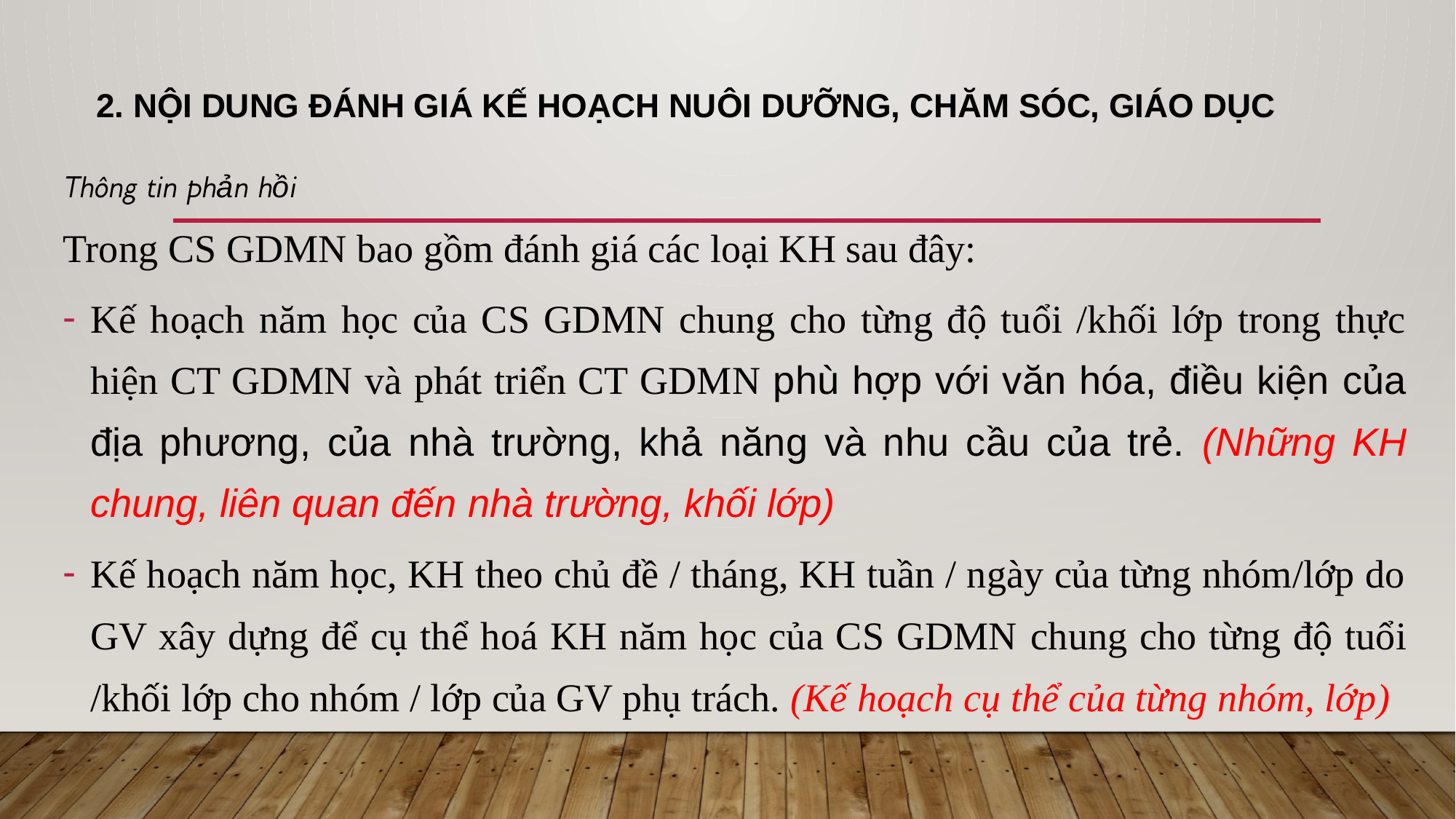

# 2. Nội dung đánh giá kế hoạch nuôi dưỡng, chăm sóc, giáo dục
Thông tin phản hồi
Trong CS GDMN bao gồm đánh giá các loại KH sau đây:
Kế hoạch năm học của CS GDMN chung cho từng độ tuổi /khối lớp trong thực hiện CT GDMN và phát triển CT GDMN phù hợp với văn hóa, điều kiện của địa phương, của nhà trường, khả năng và nhu cầu của trẻ. (Những KH chung, liên quan đến nhà trường, khối lớp)
Kế hoạch năm học, KH theo chủ đề / tháng, KH tuần / ngày của từng nhóm/lớp do GV xây dựng để cụ thể hoá KH năm học của CS GDMN chung cho từng độ tuổi /khối lớp cho nhóm / lớp của GV phụ trách. (Kế hoạch cụ thể của từng nhóm, lớp)